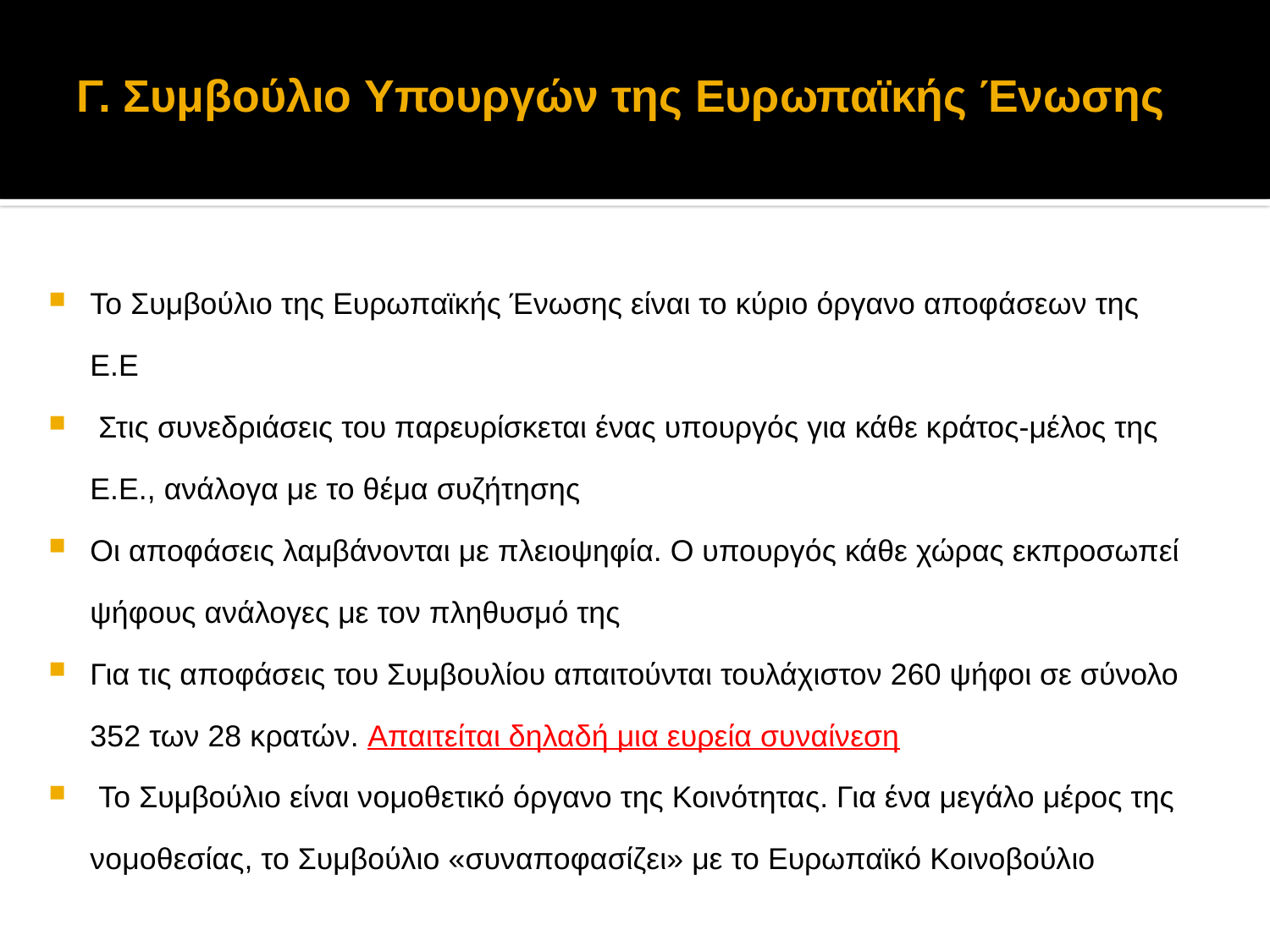

# Γ. Συμβούλιο Yπουργών της Ευρωπαϊκής Ένωσης
Το Συμβούλιο της Ευρωπαϊκής Ένωσης είναι το κύριο όργανο αποφάσεων της Ε.Ε
 Στις συνεδριάσεις του παρευρίσκεται ένας υπουργός για κάθε κράτος-μέλος της Ε.Ε., ανάλογα με το θέμα συζήτησης
Οι αποφάσεις λαμβάνονται με πλειοψηφία. Ο υπουργός κάθε χώρας εκπροσωπεί ψήφους ανάλογες με τον πληθυσμό της
Για τις αποφάσεις του Συμβουλίου απαιτούνται τουλάχιστον 260 ψήφοι σε σύνολο 352 των 28 κρατών. Απαιτείται δηλαδή μια ευρεία συναίνεση
 Το Συμβούλιο είναι νομοθετικό όργανο της Κοινότητας. Για ένα μεγάλο μέρος της νομοθεσίας, το Συμβούλιο «συναποφασίζει» με το Ευρωπαϊκό Κοινοβούλιο